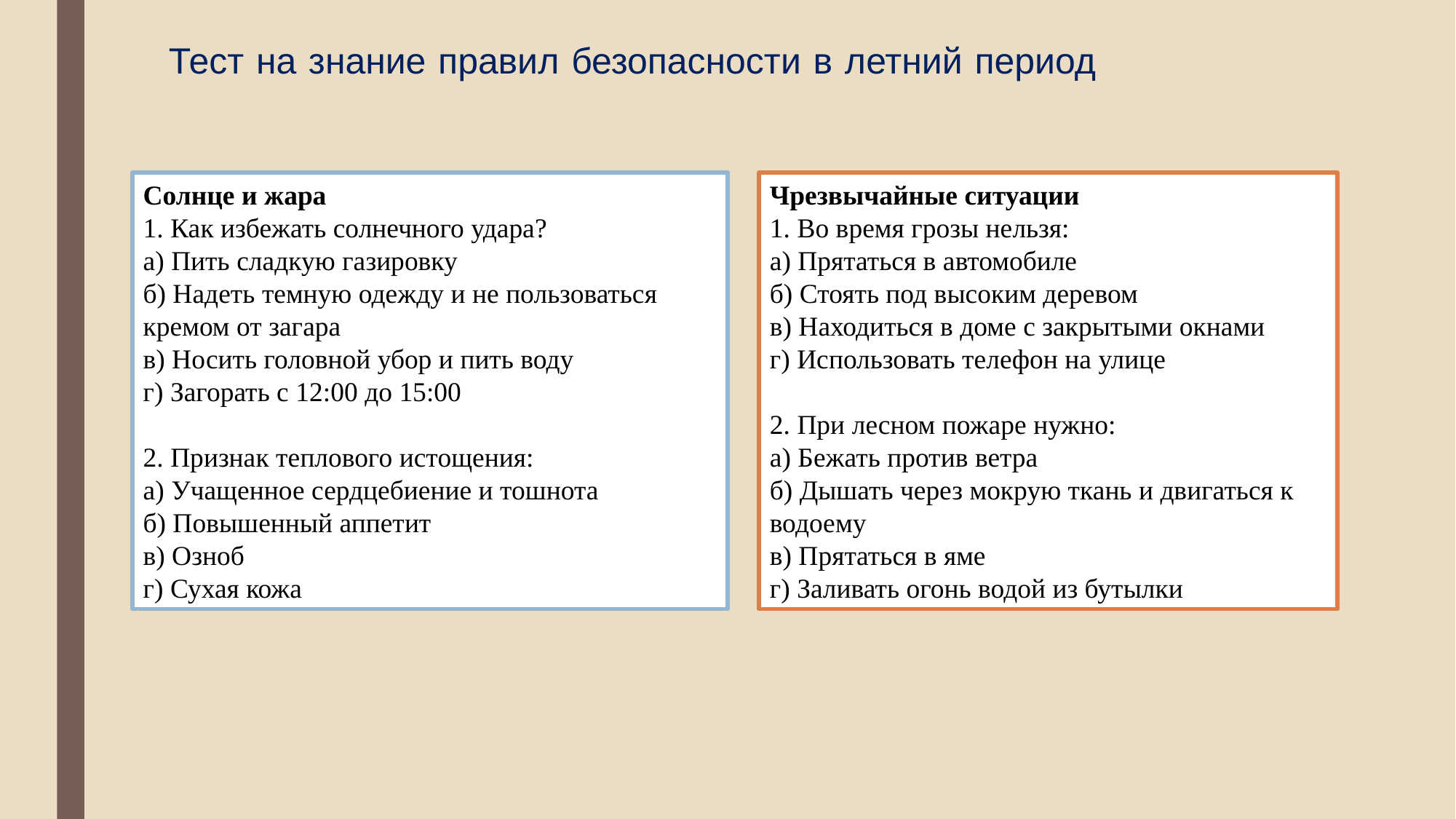

Тест на знание правил безопасности в летний период
Солнце и жара
1. Как избежать солнечного удара?
а) Пить сладкую газировку
б) Надеть темную одежду и не пользоваться кремом от загара
в) Носить головной убор и пить воду
г) Загорать с 12:00 до 15:00

2. Признак теплового истощения:
а) Учащенное сердцебиение и тошнота
б) Повышенный аппетит
в) Озноб
г) Сухая кожа
Чрезвычайные ситуации
1. Во время грозы нельзя:
а) Прятаться в автомобиле
б) Стоять под высоким деревом
в) Находиться в доме с закрытыми окнами
г) Использовать телефон на улице

2. При лесном пожаре нужно:
а) Бежать против ветра
б) Дышать через мокрую ткань и двигаться к водоему
в) Прятаться в яме
г) Заливать огонь водой из бутылки